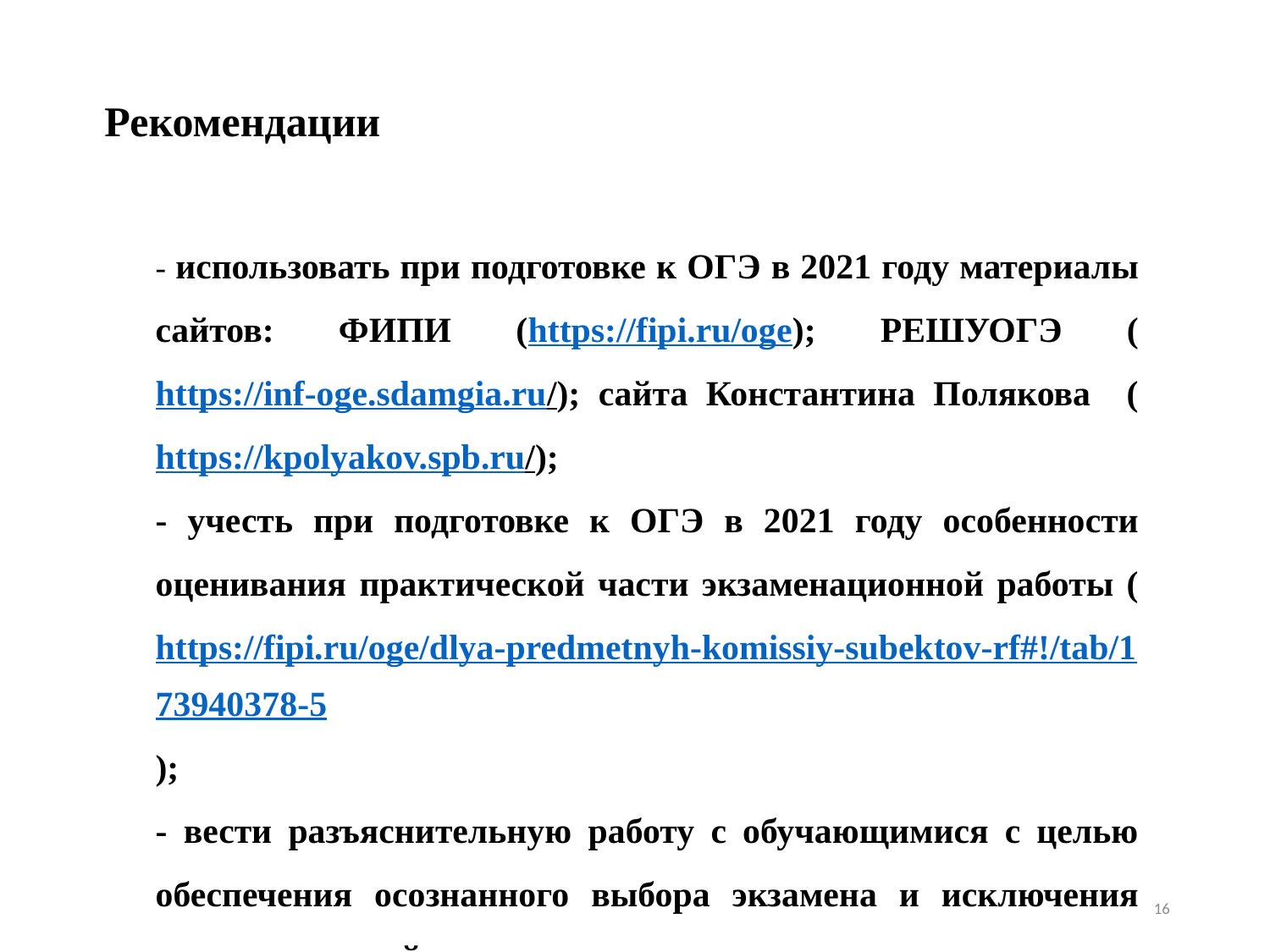

# Рекомендации
- использовать при подготовке к ОГЭ в 2021 году материалы сайтов: ФИПИ (https://fipi.ru/oge); РЕШУОГЭ (https://inf-oge.sdamgia.ru/); сайта Константина Полякова  (https://kpolyakov.spb.ru/);
- учесть при подготовке к ОГЭ в 2021 году особенности оценивания практической части экзаменационной работы (https://fipi.ru/oge/dlya-predmetnyh-komissiy-subektov-rf#!/tab/173940378-5);
- вести разъяснительную работу с обучающимися с целью обеспечения осознанного выбора экзамена и исключения элемента случайности.

16